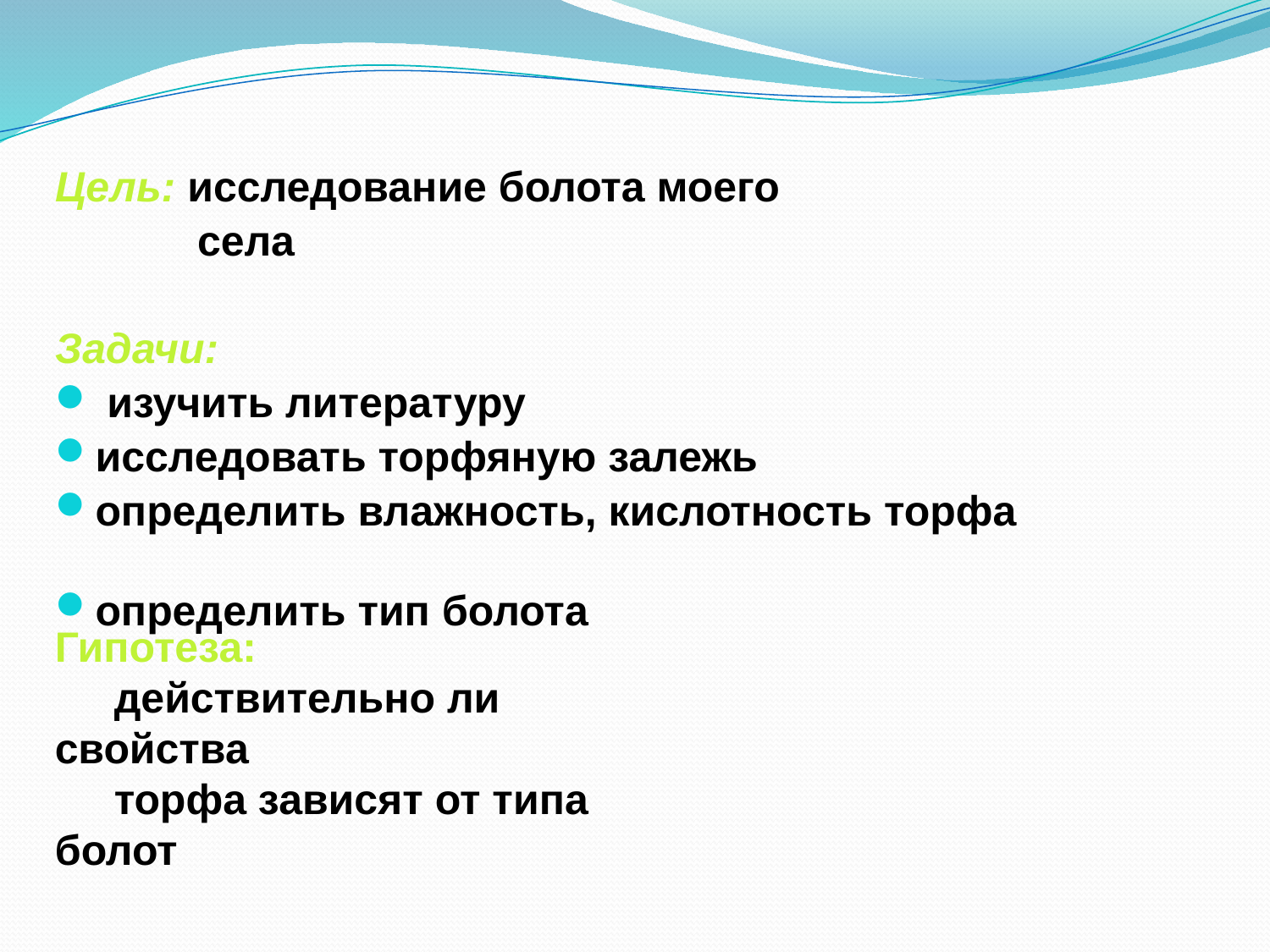

Цель: исследование болота моего
            села

Задачи:
 изучить литературу
исследовать торфяную залежь
определить влажность, кислотность торфа
определить тип болота
Гипотеза:
     действительно ли свойства
     торфа зависят от типа болот